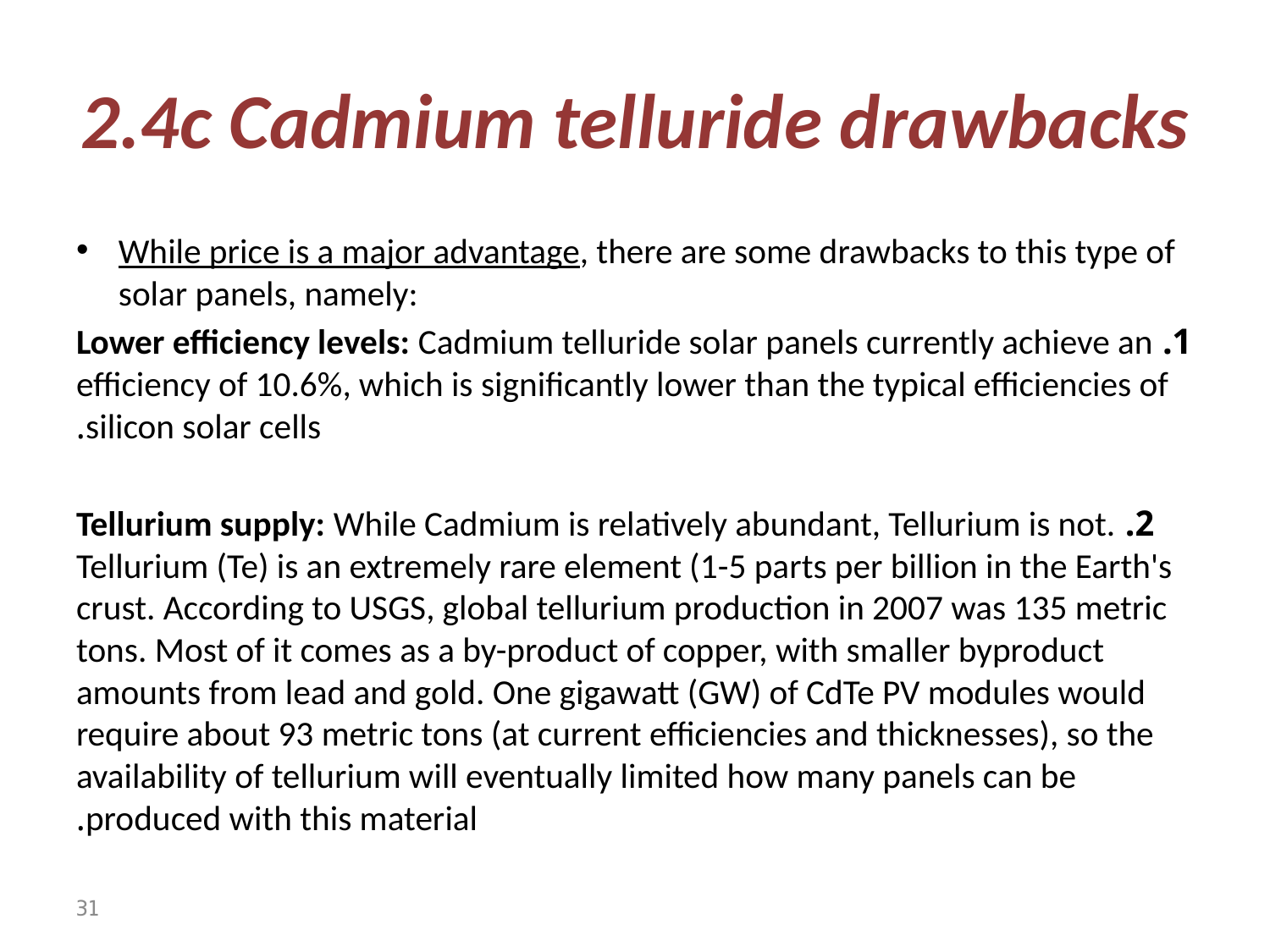

# 2.4c Cadmium telluride drawbacks
While price is a major advantage, there are some drawbacks to this type of solar panels, namely:
1. Lower efficiency levels: Cadmium telluride solar panels currently achieve an efficiency of 10.6%, which is significantly lower than the typical efficiencies of silicon solar cells.

2. Tellurium supply: While Cadmium is relatively abundant, Tellurium is not. Tellurium (Te) is an extremely rare element (1-5 parts per billion in the Earth's crust. According to USGS, global tellurium production in 2007 was 135 metric tons. Most of it comes as a by-product of copper, with smaller byproduct amounts from lead and gold. One gigawatt (GW) of CdTe PV modules would require about 93 metric tons (at current efficiencies and thicknesses), so the availability of tellurium will eventually limited how many panels can be produced with this material.
31